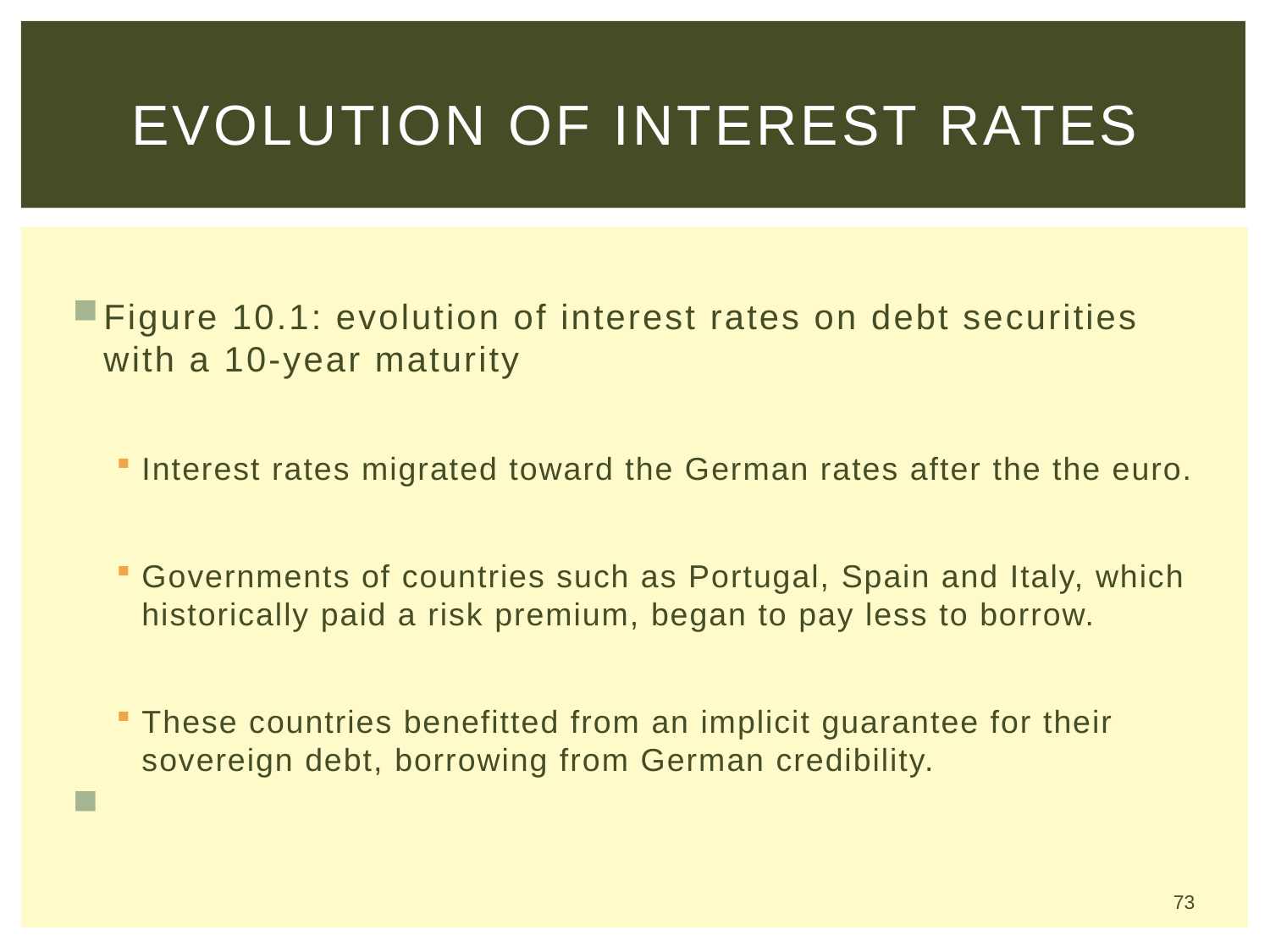

# Evolution of Interest Rates

Figure 10.1: evolution of interest rates on debt securities with a 10-year maturity

Interest rates migrated toward the German rates after the the euro.

Governments of countries such as Portugal, Spain and Italy, which historically paid a risk premium, began to pay less to borrow.

These countries benefitted from an implicit guarantee for their sovereign debt, borrowing from German credibility.

73